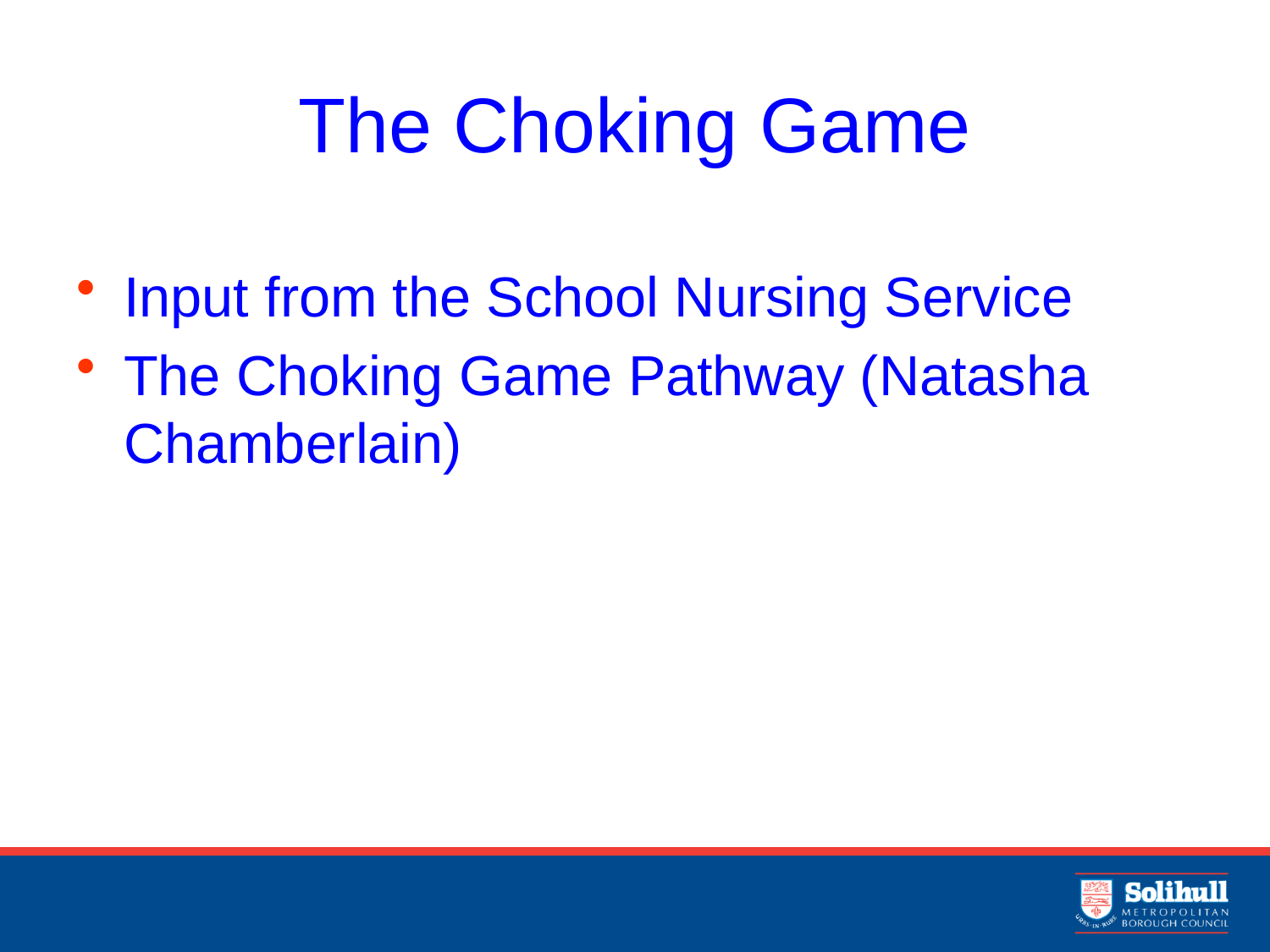

# The Choking Game
Input from the School Nursing Service
The Choking Game Pathway (Natasha Chamberlain)